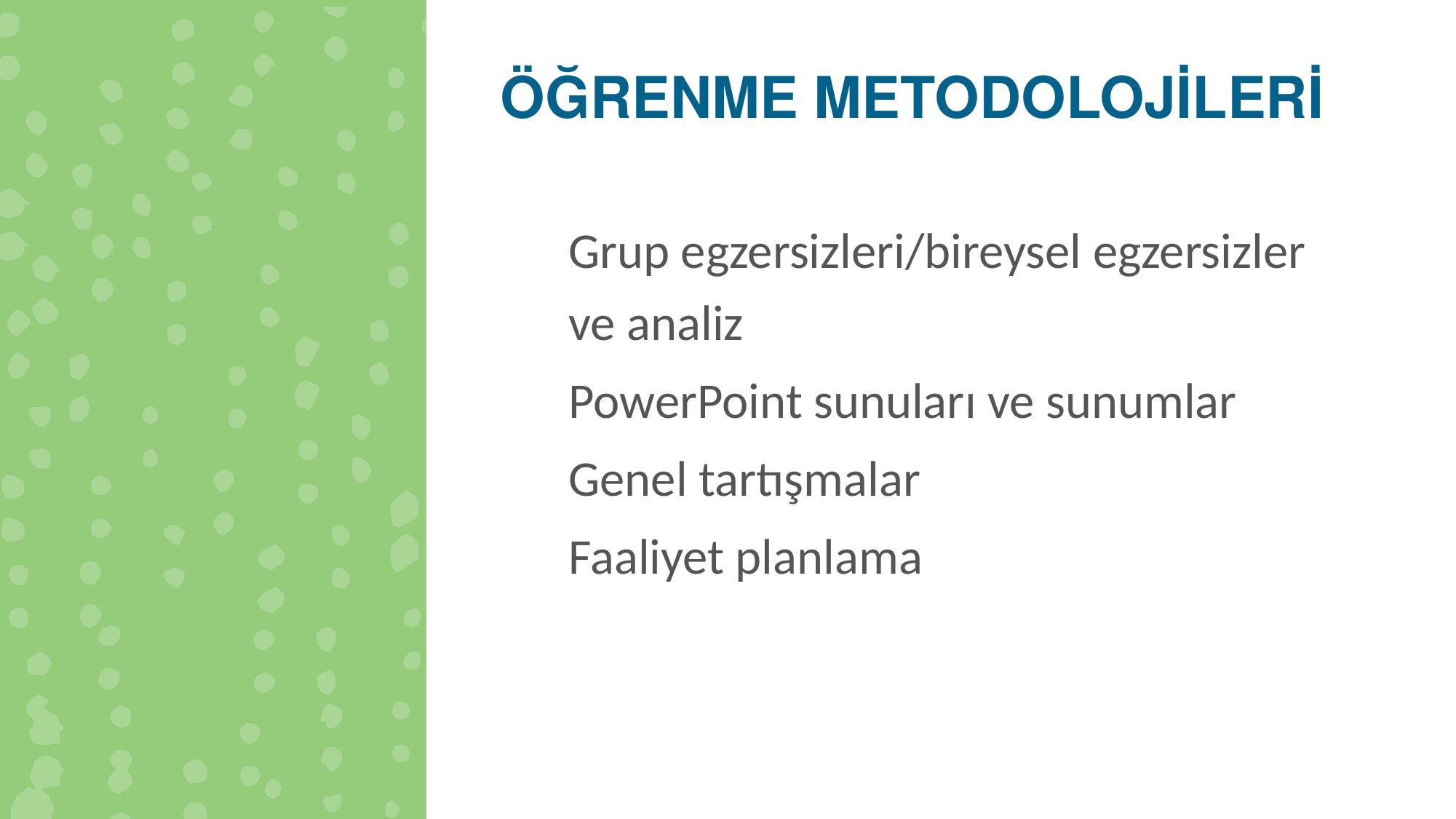

ÖĞRENME METODOLOJİLERİ
Grup egzersizleri/bireysel egzersizler ve analiz
PowerPoint sunuları ve sunumlar
Genel tartışmalar
Faaliyet planlama